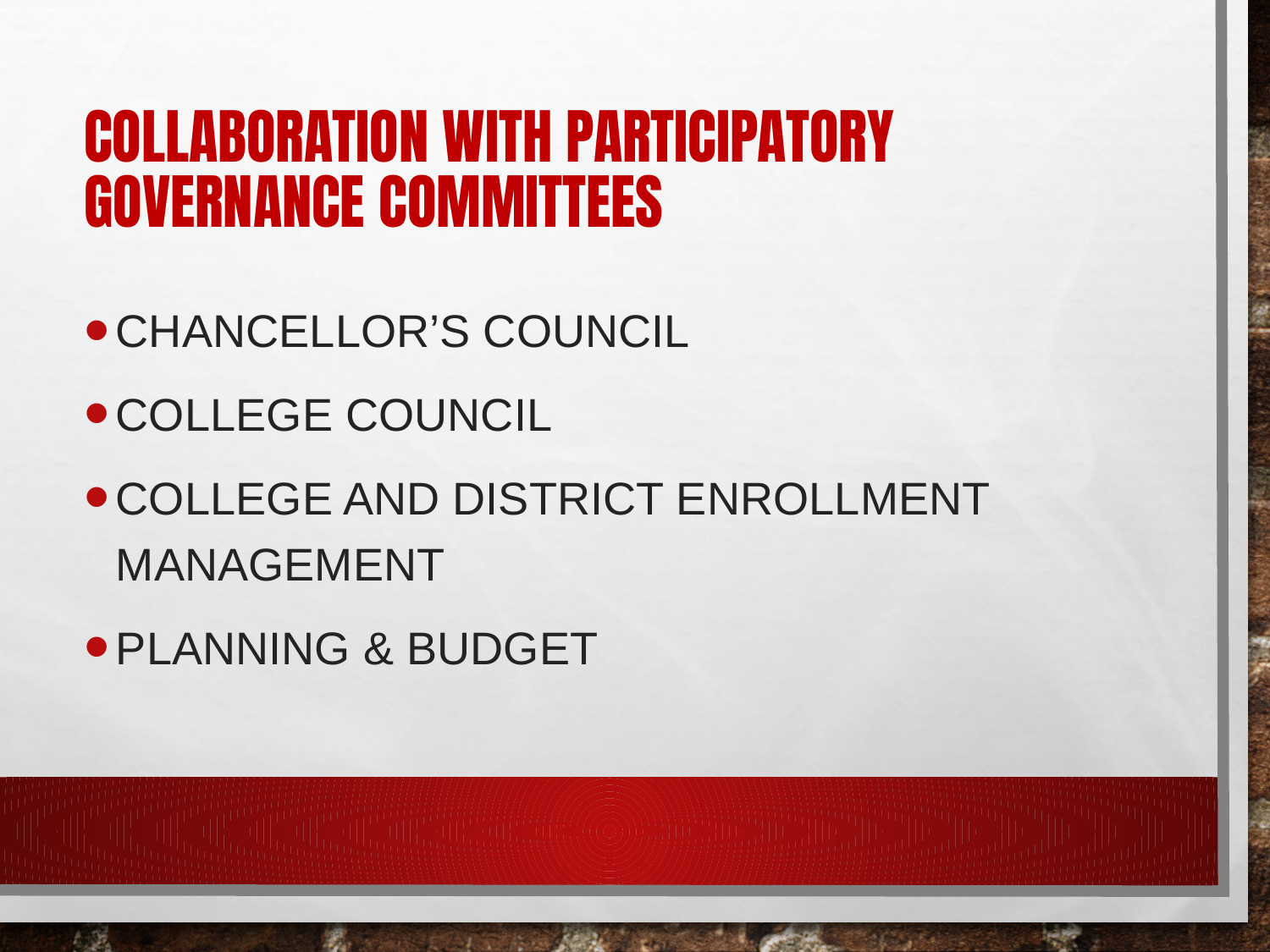

# COLLABORATION WITH PARTICIPATORY GOVERNANCE COMMITTEES
Chancellor’s Council
College Council
College and District Enrollment Management
Planning & Budget